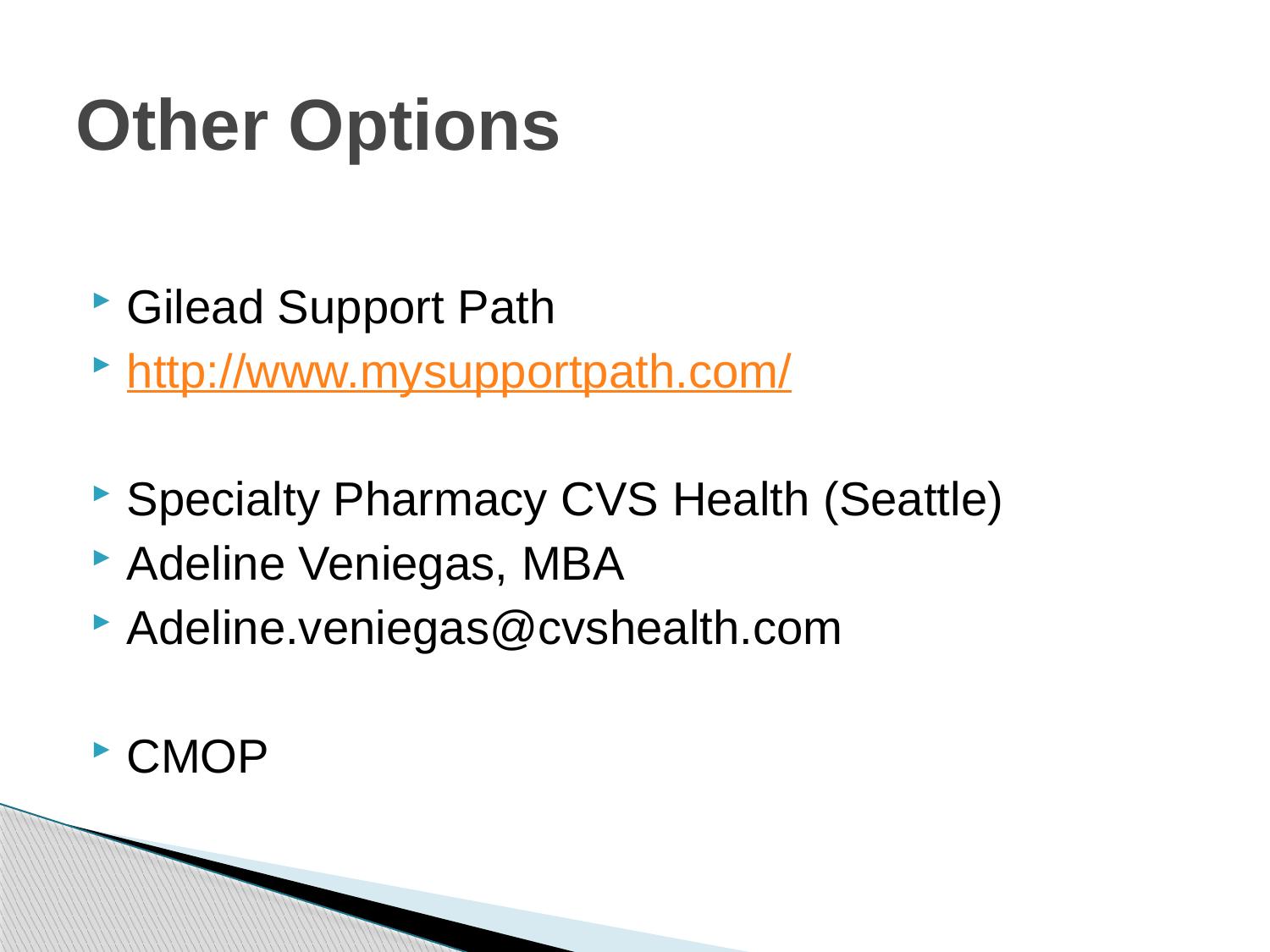

# Other Options

Gilead Support Path
http://www.mysupportpath.com/

Specialty Pharmacy CVS Health (Seattle)
Adeline Veniegas, MBA
Adeline.veniegas@cvshealth.com

CMOP